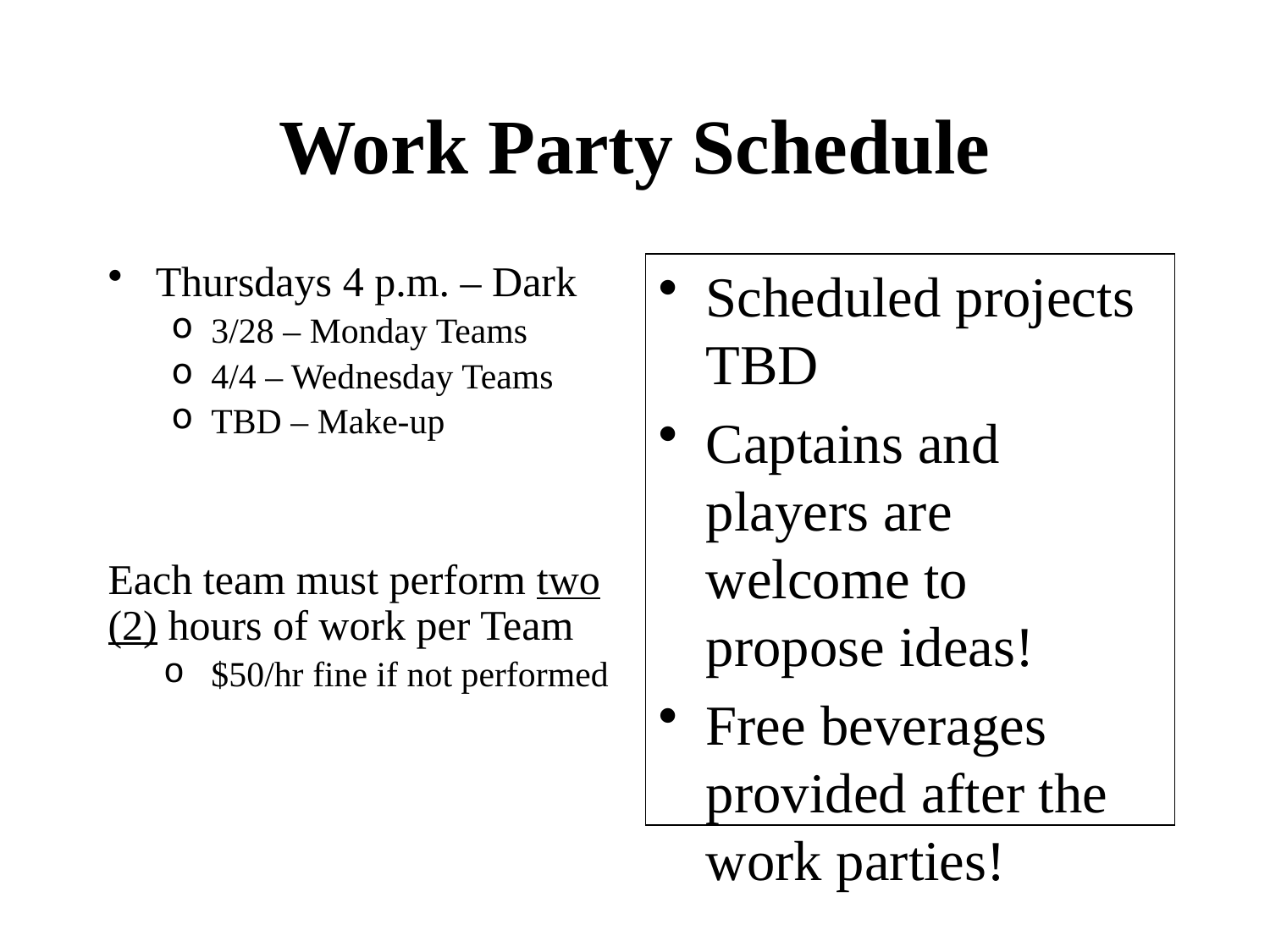

# Work Party Schedule
Thursdays 4 p.m. – Dark
3/28 – Monday Teams
4/4 – Wednesday Teams
TBD – Make-up

Each team must perform two (2) hours of work per Team
$50/hr fine if not performed
Scheduled projects TBD
Captains and players are welcome to propose ideas!
Free beverages provided after the work parties!